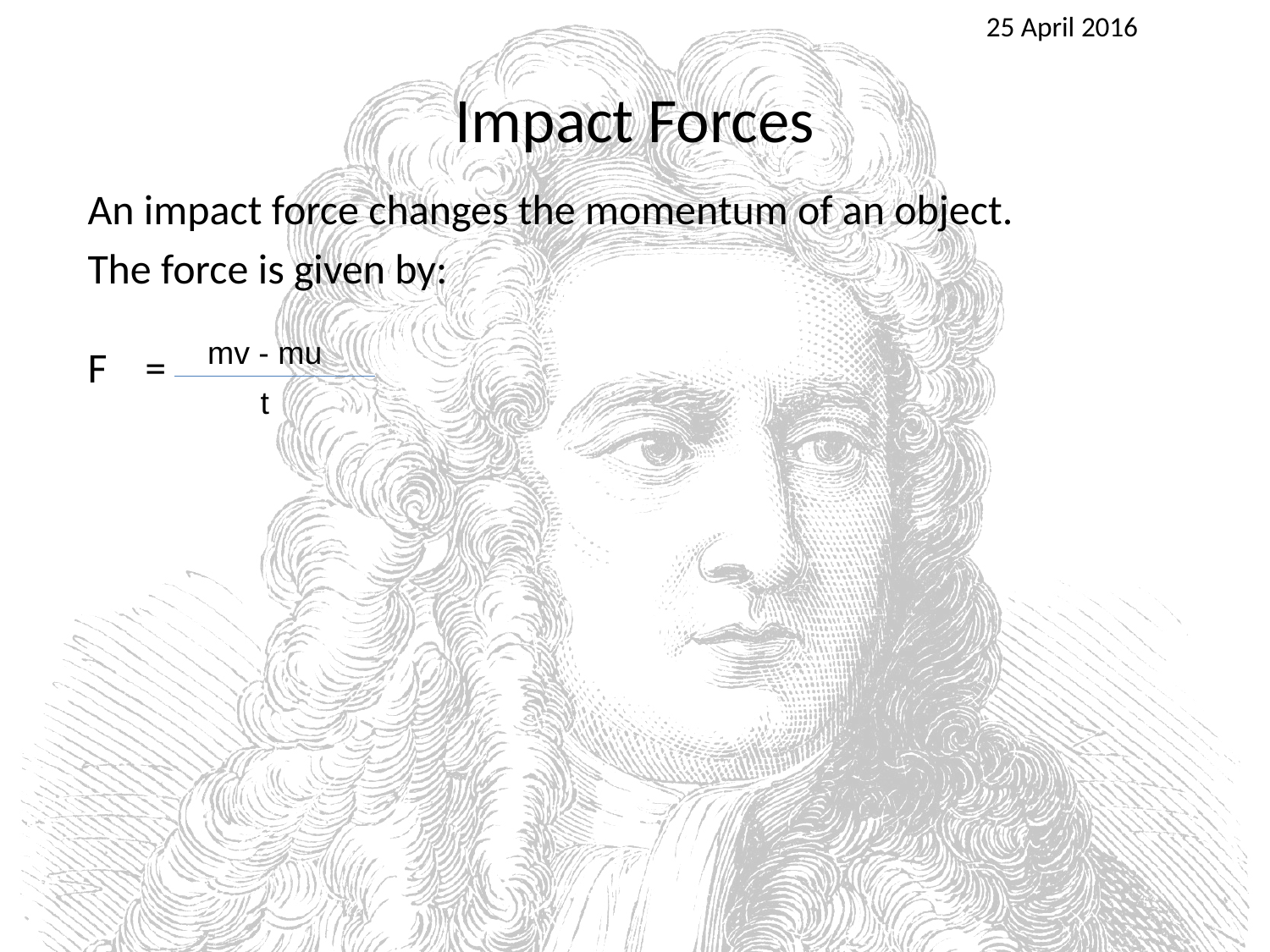

25 April 2016
# Impact Forces
An impact force changes the momentum of an object.
The force is given by:

F    =

mv - mu
t